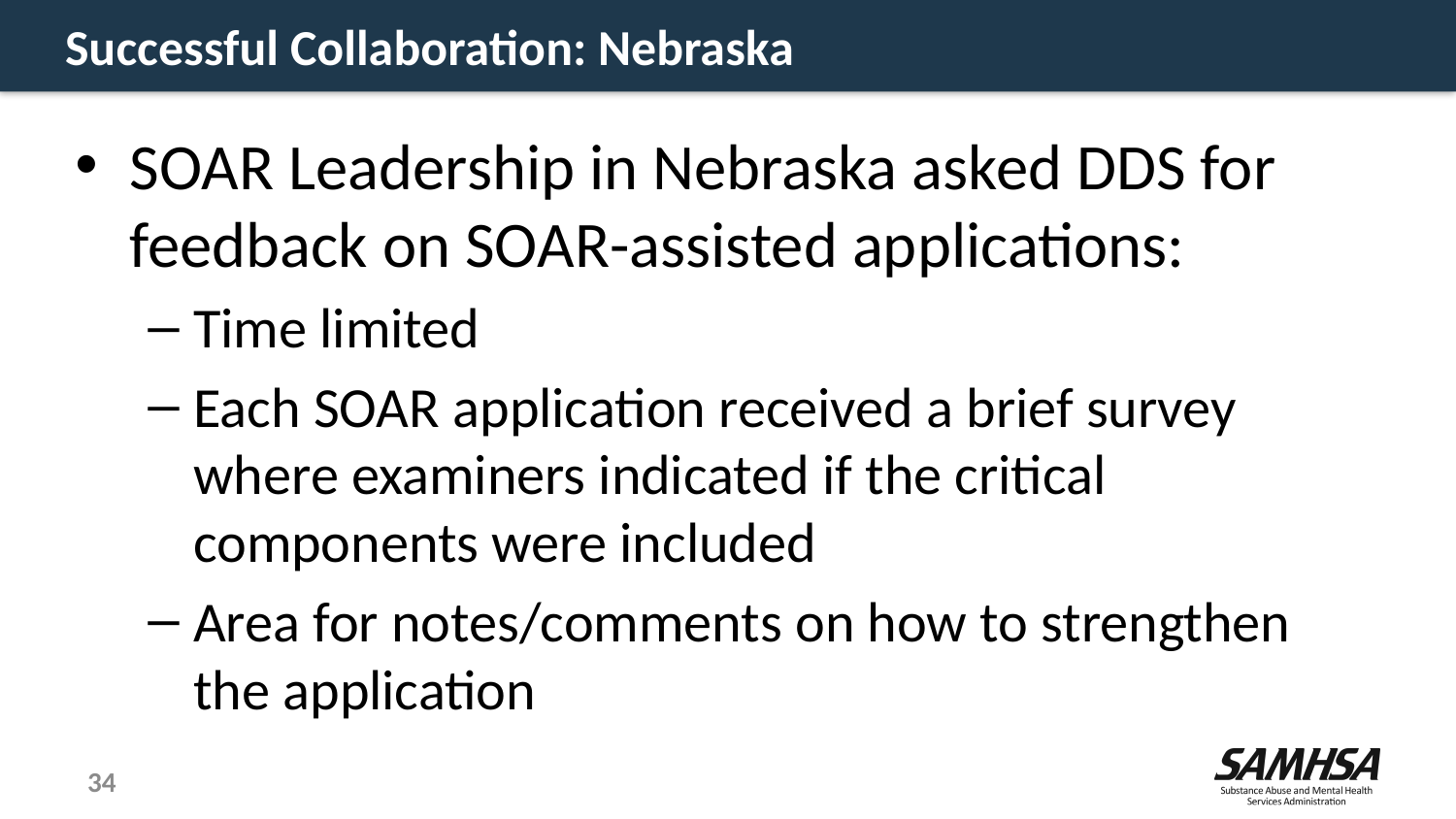

# Successful Collaboration: Nebraska
SOAR Leadership in Nebraska asked DDS for feedback on SOAR-assisted applications:
Time limited
Each SOAR application received a brief survey where examiners indicated if the critical components were included
Area for notes/comments on how to strengthen the application
34